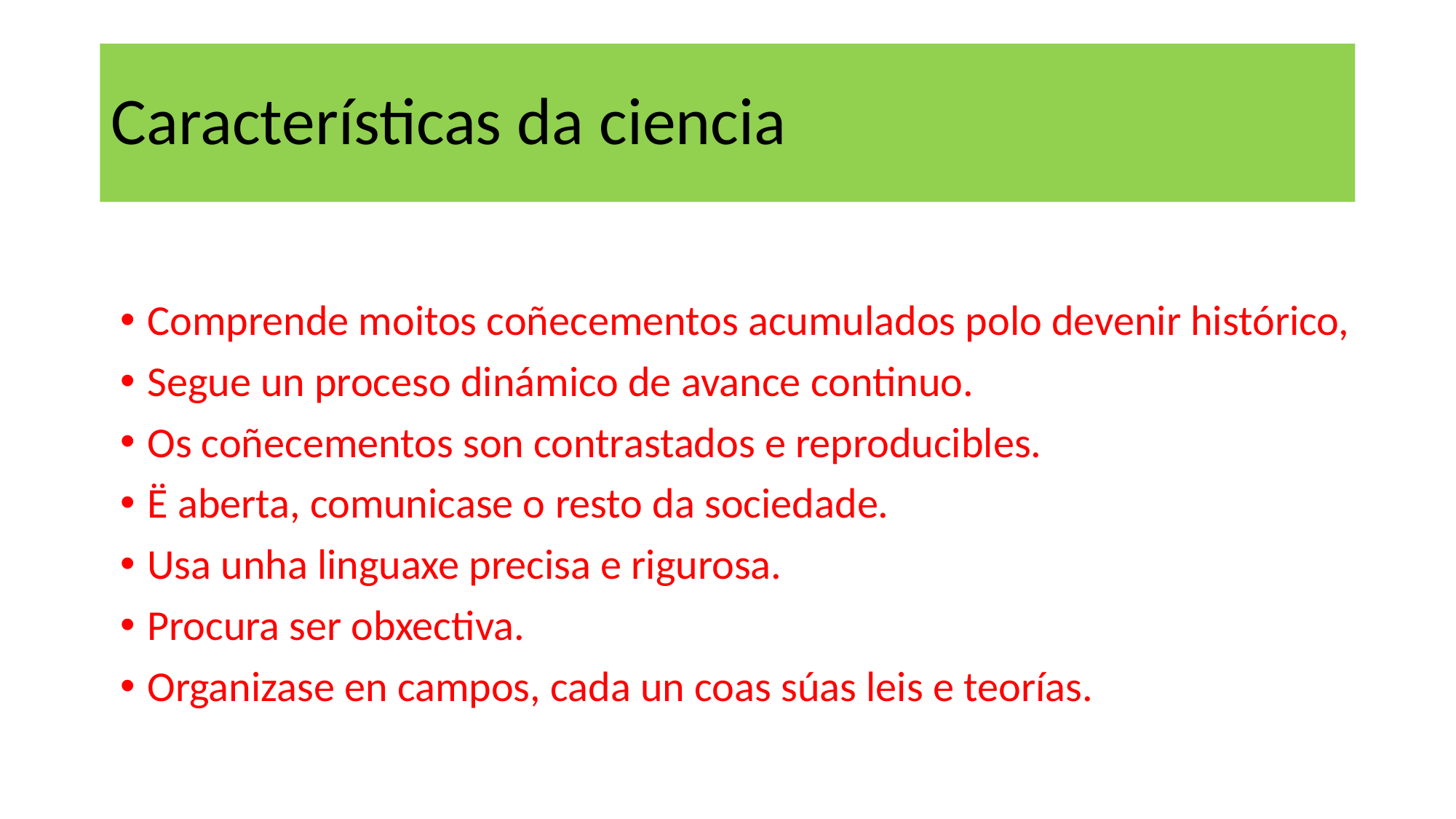

# Características da ciencia
Comprende moitos coñecementos acumulados polo devenir histórico,
Segue un proceso dinámico de avance continuo.
Os coñecementos son contrastados e reproducibles.
Ë aberta, comunicase o resto da sociedade.
Usa unha linguaxe precisa e rigurosa.
Procura ser obxectiva.
Organizase en campos, cada un coas súas leis e teorías.